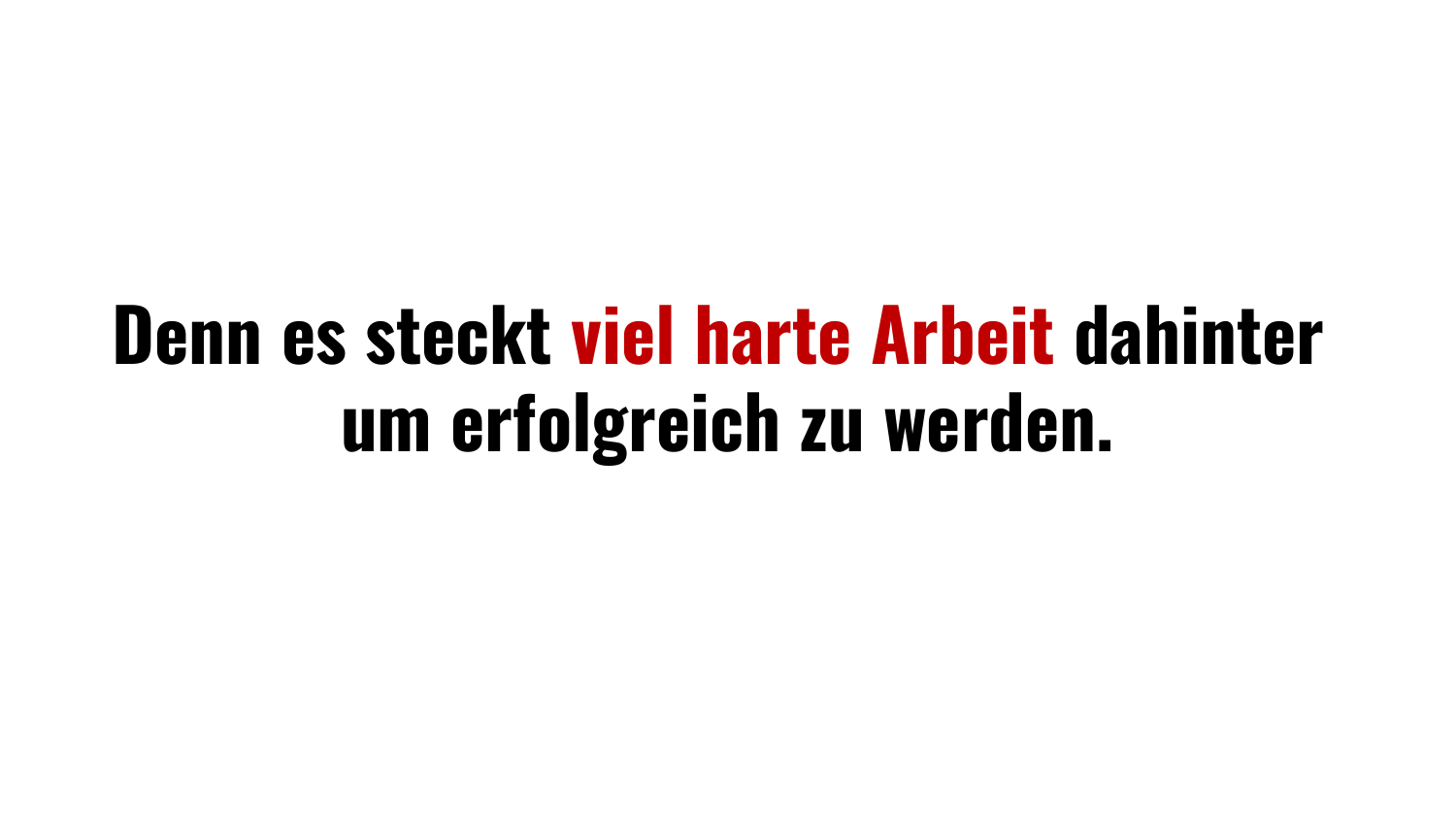

Denn es steckt viel harte Arbeit dahinter
um erfolgreich zu werden.